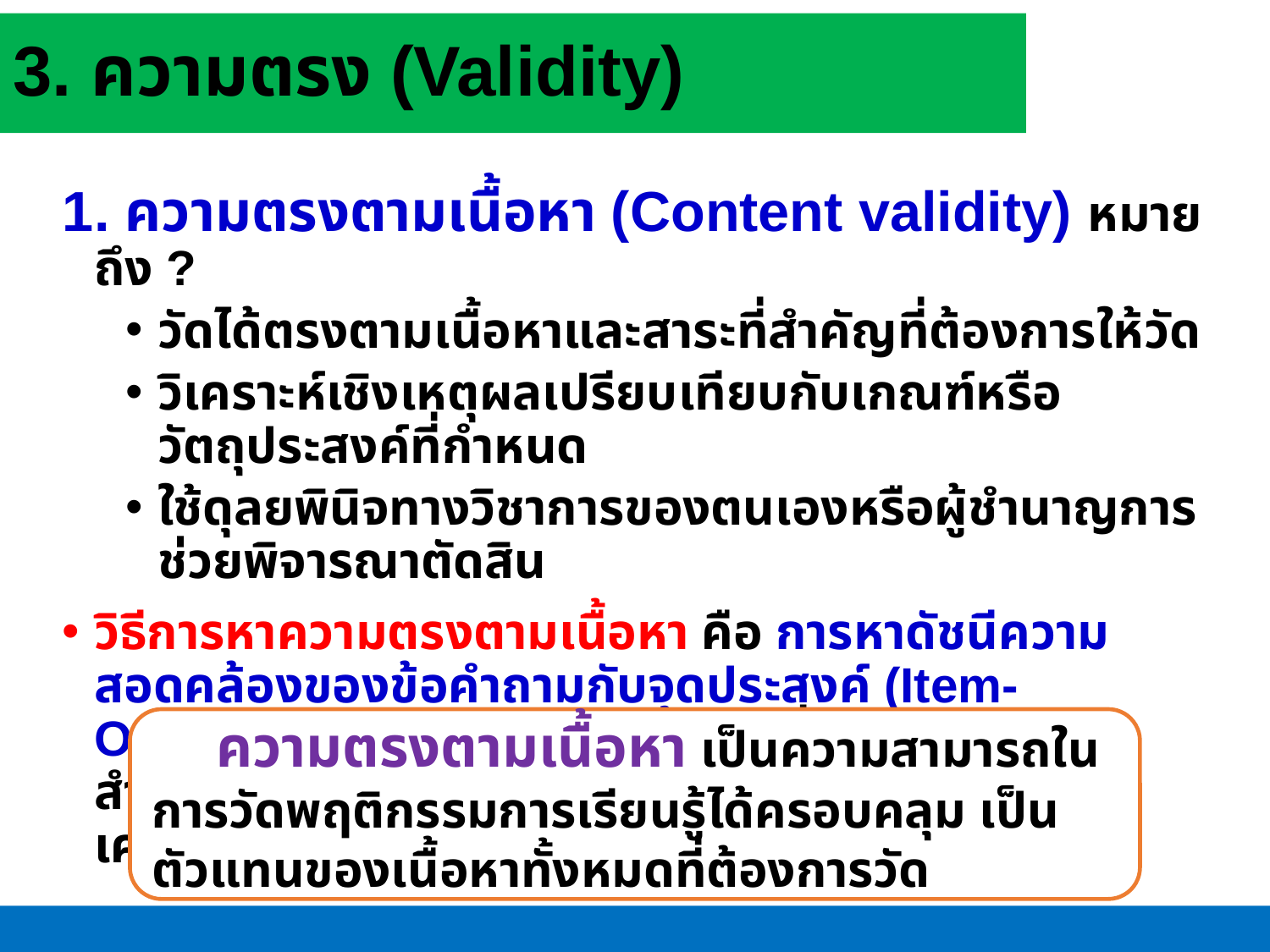

3. ความตรง (Validity)
1. ความตรงตามเนื้อหา (Content validity) หมายถึง ?
วัดได้ตรงตามเนื้อหาและสาระที่สำคัญที่ต้องการให้วัด
วิเคราะห์เชิงเหตุผลเปรียบเทียบกับเกณฑ์หรือวัตถุประสงค์ที่กำหนด
ใช้ดุลยพินิจทางวิชาการของตนเองหรือผู้ชำนาญการช่วยพิจารณาตัดสิน
วิธีการหาความตรงตามเนื้อหา คือ การหาดัชนีความสอดคล้องของข้อคำถามกับจุดประสงค์ (Item-Objective Congruence : IOC) ซึ่งอาจทำเป็นแบบสำรวจให้ผู้เชี่ยวชาญพิจารณาข้อคำถามแต่ละข้อในเครื่องมือวัด
     ความตรงตามเนื้อหา เป็นความสามารถในการวัดพฤติกรรมการเรียนรู้ได้ครอบคลุม เป็นตัวแทนของเนื้อหาทั้งหมดที่ต้องการวัด